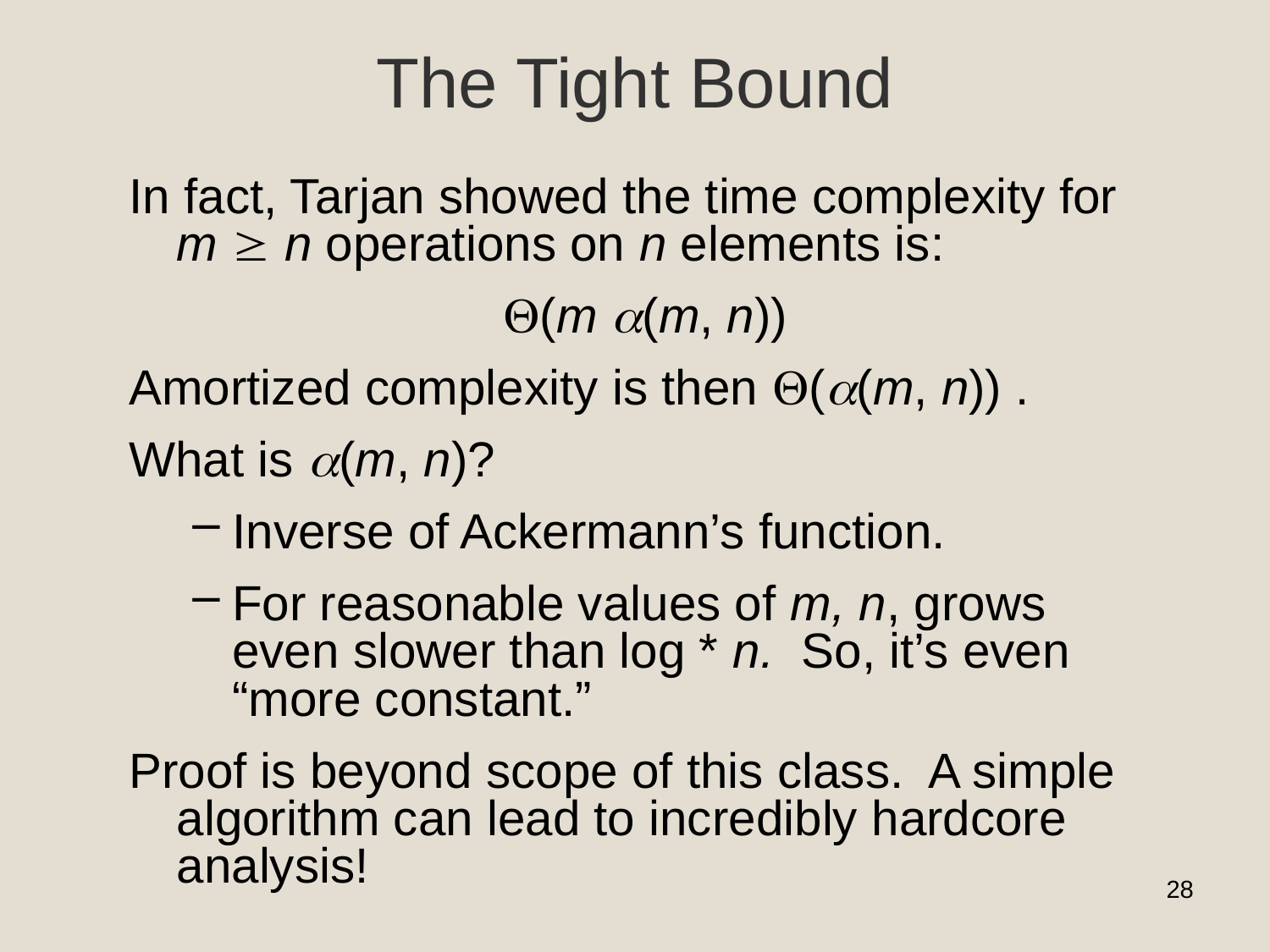

# The Tight Bound
In fact, Tarjan showed the time complexity for m ≥ n operations on n elements is:
 Θ(m α(m, n))
Amortized complexity is then Θ(α(m, n)) .
What is α(m, n)?
Inverse of Ackermann’s function.
For reasonable values of m, n, grows even slower than log * n.  So, it’s even “more constant.”
Proof is beyond scope of this class.  A simple algorithm can lead to incredibly hardcore analysis!
28